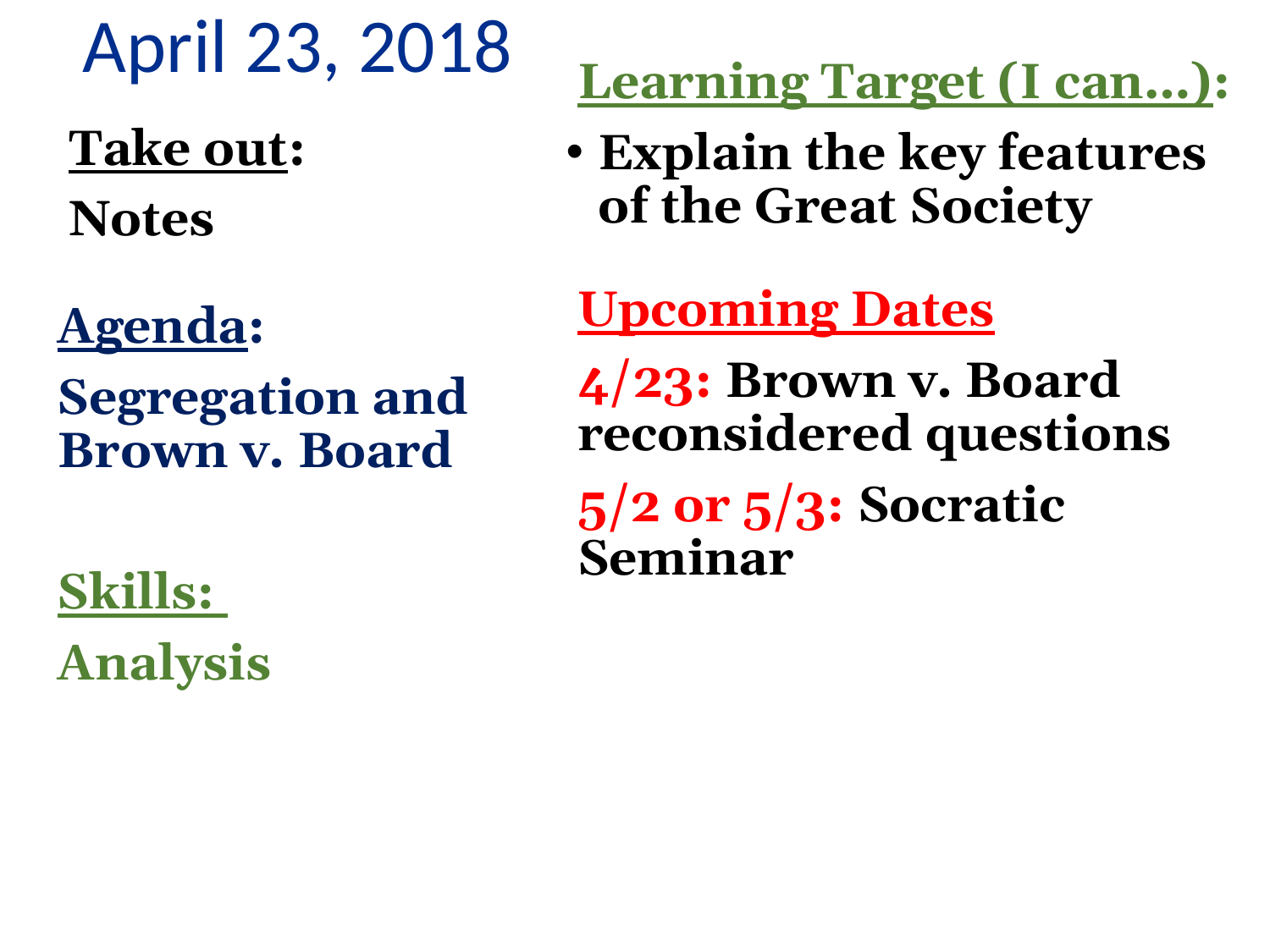

# April 23, 2018
Learning Target (I can…):
Explain the key features of the Great Society

Upcoming Dates
4/23: Brown v. Board reconsidered questions
5/2 or 5/3: Socratic Seminar
Take out:
Notes

Agenda:
Segregation and Brown v. Board

Skills:
Analysis